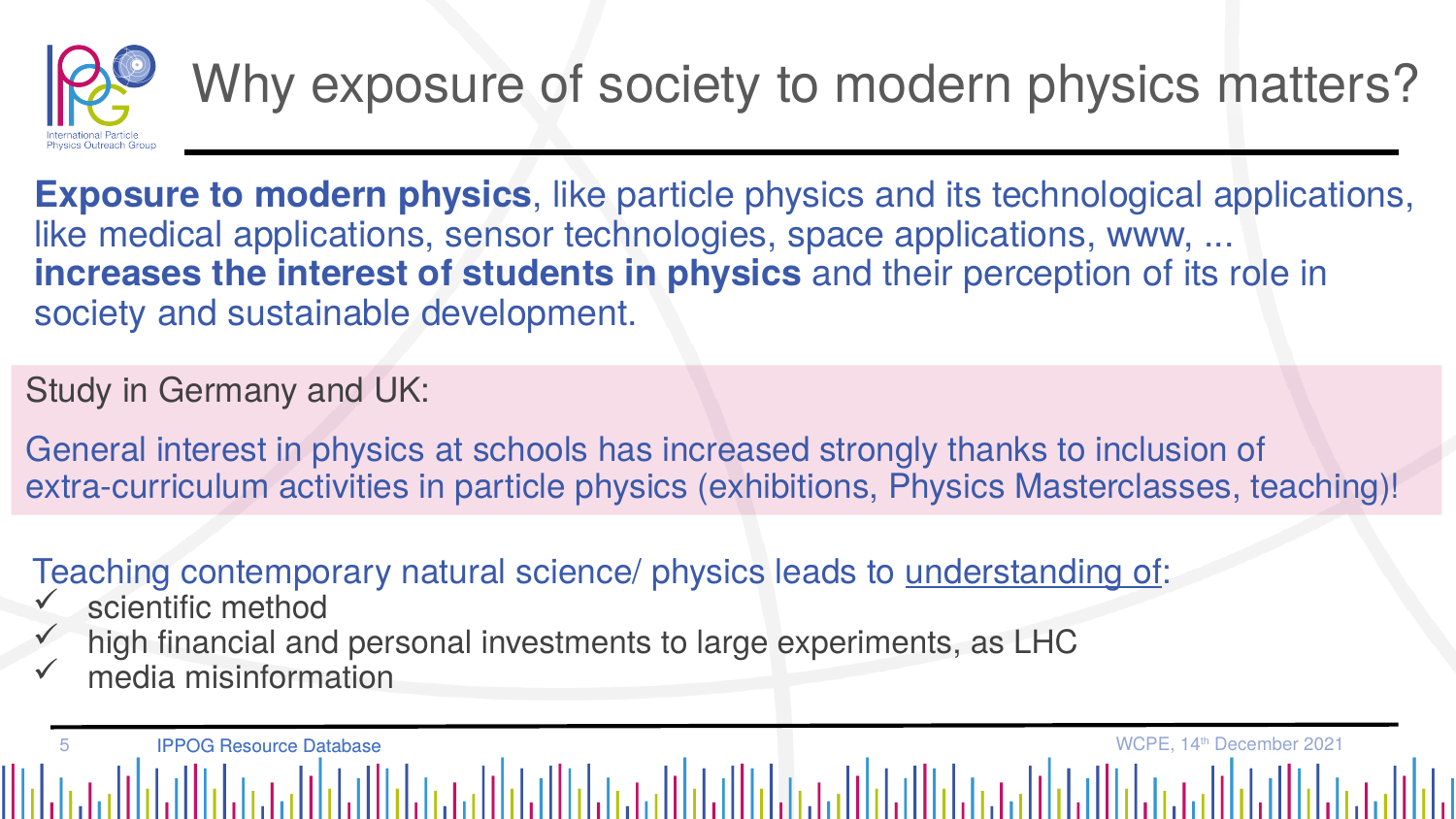

# Why exposure of society to modern physics matters?
Exposure to modern physics, like particle physics and its technological applications, like medical applications, sensor technologies, space applications, www, ...    increases the interest of students in physics and their perception of its role in society and sustainable development.
Study in Germany and UK:
General interest in physics at schools has increased strongly thanks to inclusion of
extra-curriculum activities in particle physics (exhibitions, Physics Masterclasses, teaching)!
Teaching contemporary natural science/ physics leads to understanding of:
scientific method
high financial and personal investments to large experiments, as LHC
media misinformation
WCPE, 14th December 2021
IPPOG Resource Database
IPPOG Resource Database
5